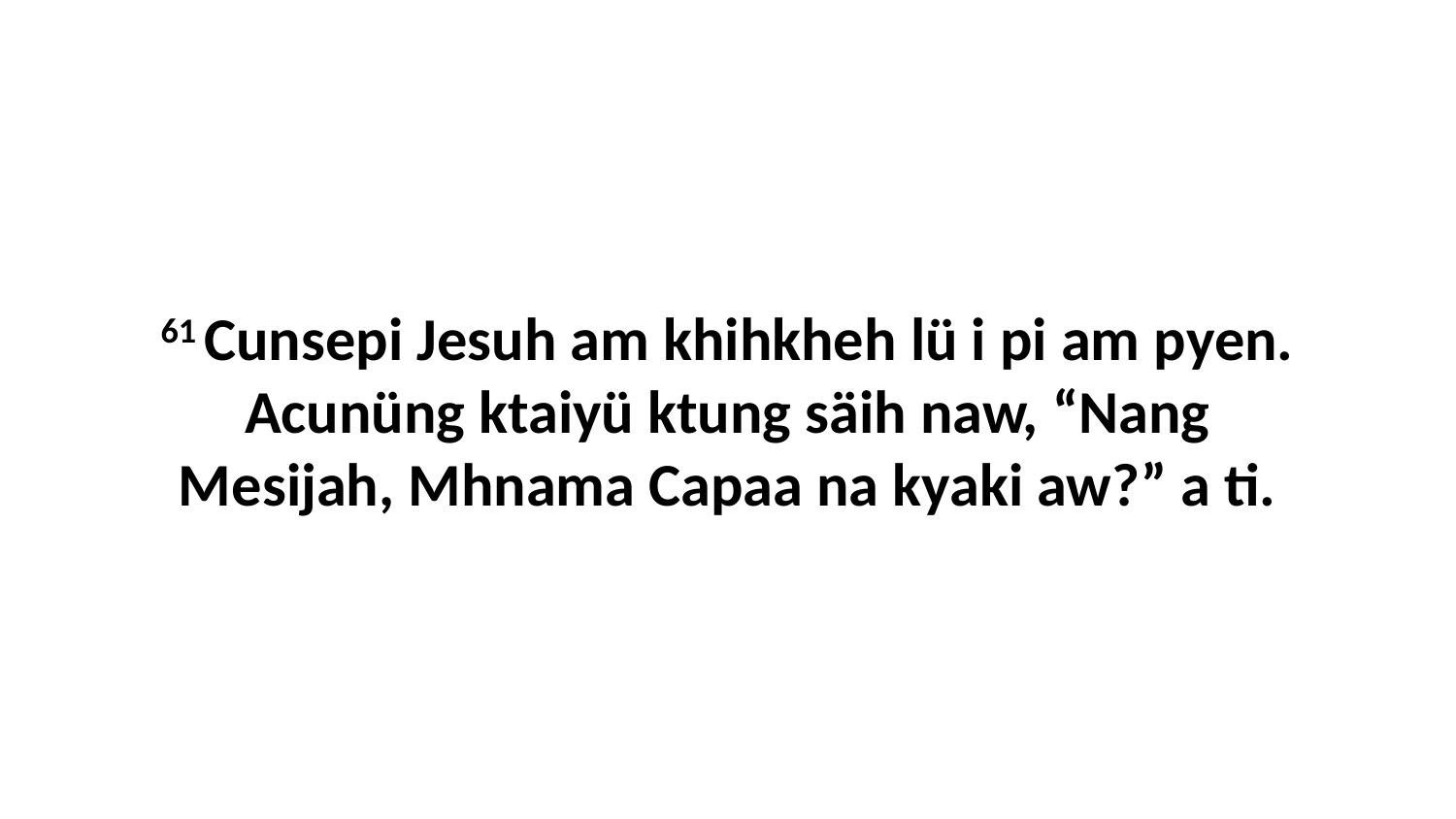

61 Cunsepi Jesuh am khihkheh lü i pi am pyen. Acunüng ktaiyü ktung säih naw, “Nang Mesijah, Mhnama Capaa na kyaki aw?” a ti.